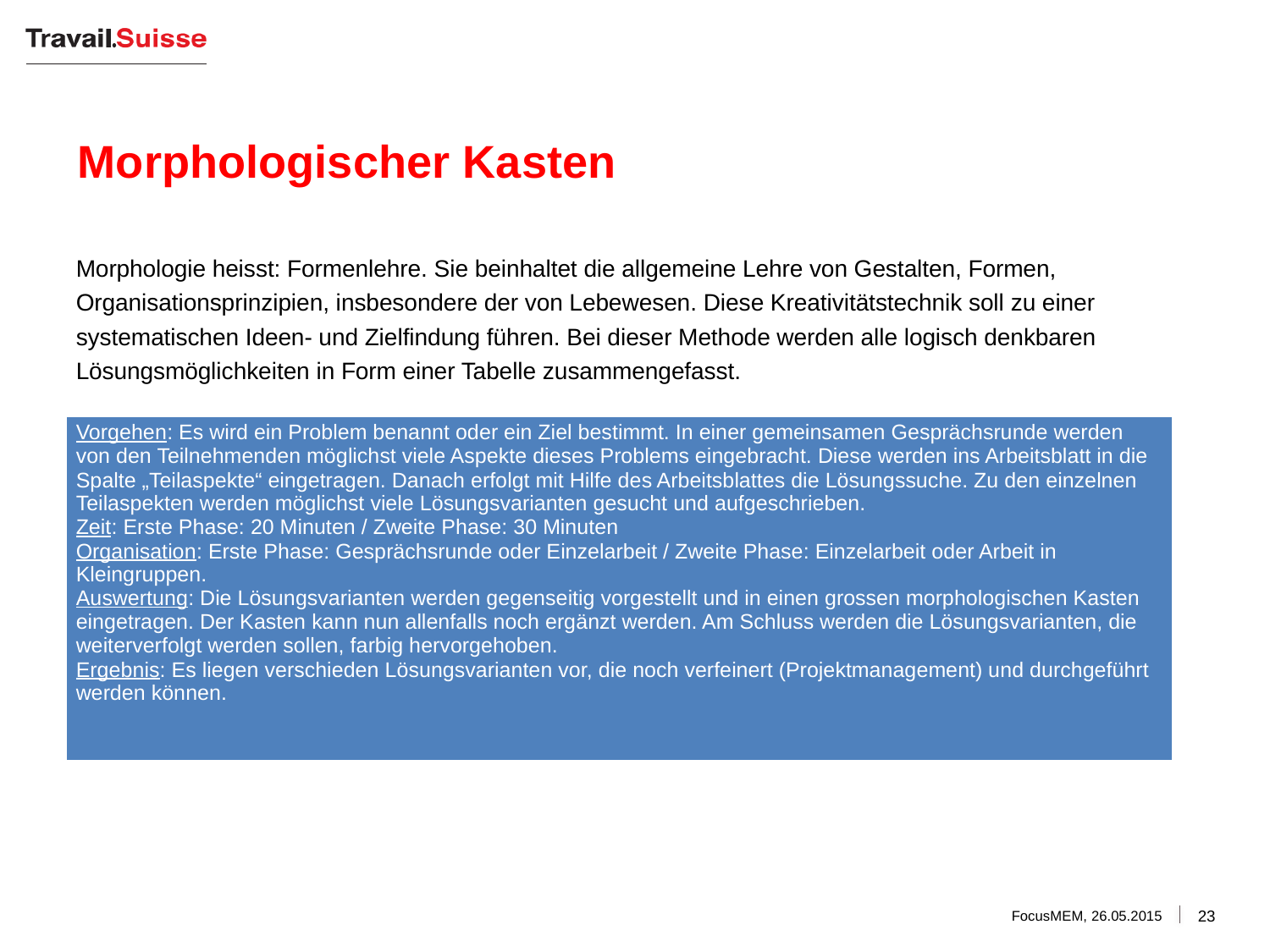

# Morphologischer Kasten
Morphologie heisst: Formenlehre. Sie beinhaltet die allgemeine Lehre von Gestalten, Formen, Organisationsprinzipien, insbesondere der von Lebewesen. Diese Kreativitätstechnik soll zu einer systematischen Ideen- und Zielfindung führen. Bei dieser Methode werden alle logisch denkbaren Lösungsmöglichkeiten in Form einer Tabelle zusammengefasst.

| Vorgehen: Es wird ein Problem benannt oder ein Ziel bestimmt. In einer gemeinsamen Gesprächsrunde werden von den Teilnehmenden möglichst viele Aspekte dieses Problems eingebracht. Diese werden ins Arbeitsblatt in die Spalte „Teilaspekte“ eingetragen. Danach erfolgt mit Hilfe des Arbeitsblattes die Lösungssuche. Zu den einzelnen Teilaspekten werden möglichst viele Lösungsvarianten gesucht und aufgeschrieben. Zeit: Erste Phase: 20 Minuten / Zweite Phase: 30 Minuten Organisation: Erste Phase: Gesprächsrunde oder Einzelarbeit / Zweite Phase: Einzelarbeit oder Arbeit in Kleingruppen. Auswertung: Die Lösungsvarianten werden gegenseitig vorgestellt und in einen grossen morphologischen Kasten eingetragen. Der Kasten kann nun allenfalls noch ergänzt werden. Am Schluss werden die Lösungsvarianten, die weiterverfolgt werden sollen, farbig hervorgehoben. Ergebnis: Es liegen verschieden Lösungsvarianten vor, die noch verfeinert (Projektmanagement) und durchgeführt werden können. |
| --- |
FocusMEM, 26.05.2015
23